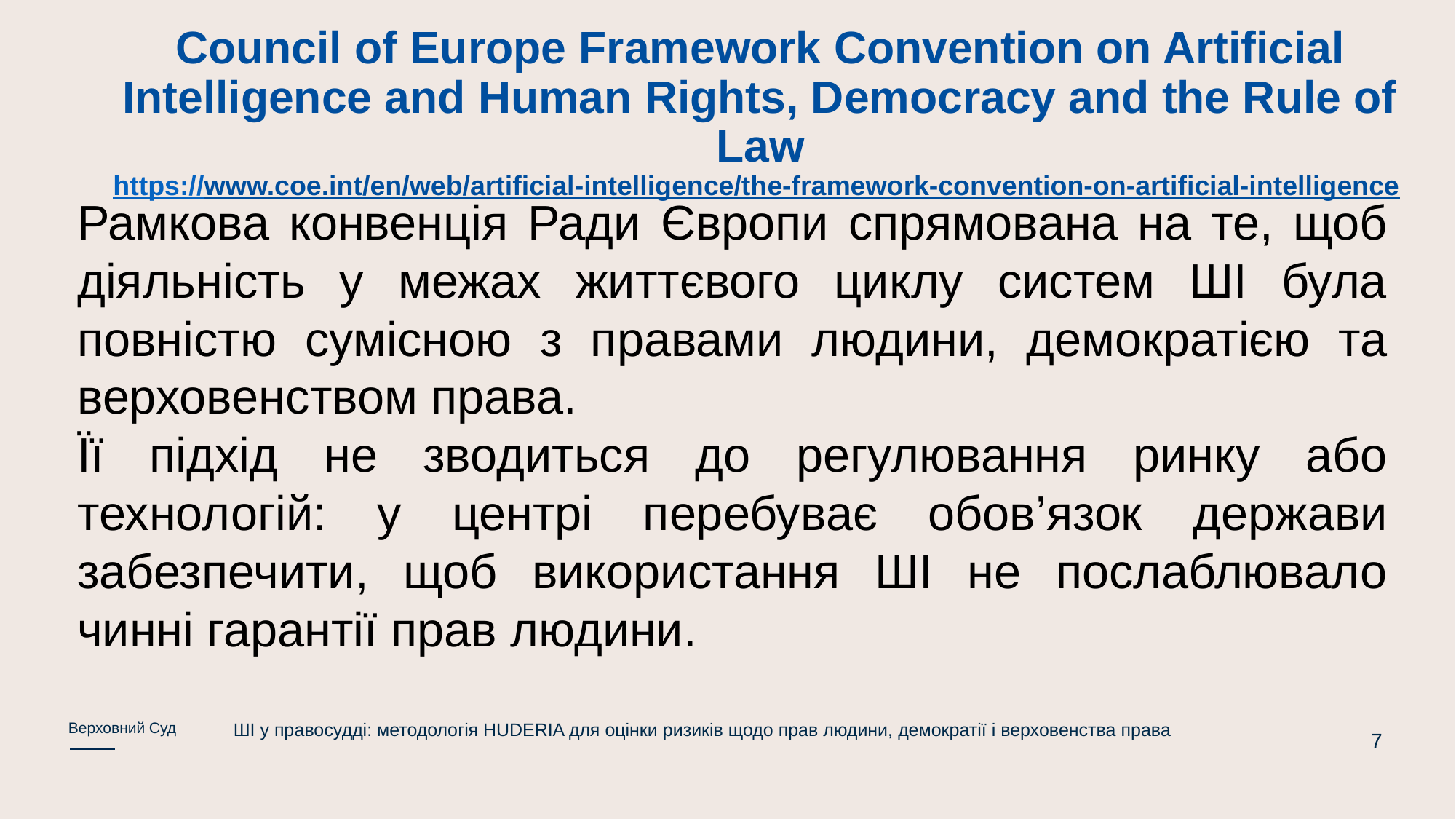

# Council of Europe Framework Convention on Artificial Intelligence and Human Rights, Democracy and the Rule of Law https://www.coe.int/en/web/artificial-intelligence/the-framework-convention-on-artificial-intelligence
Рамкова конвенція Ради Європи спрямована на те, щоб діяльність у межах життєвого циклу систем ШІ була повністю сумісною з правами людини, демократією та верховенством права.
Її підхід не зводиться до регулювання ринку або технологій: у центрі перебуває обов’язок держави забезпечити, щоб використання ШІ не послаблювало чинні гарантії прав людини.
ШІ у правосудді: методологія HUDERIA для оцінки ризиків щодо прав людини, демократії і верховенства права
Верховний Суд
7